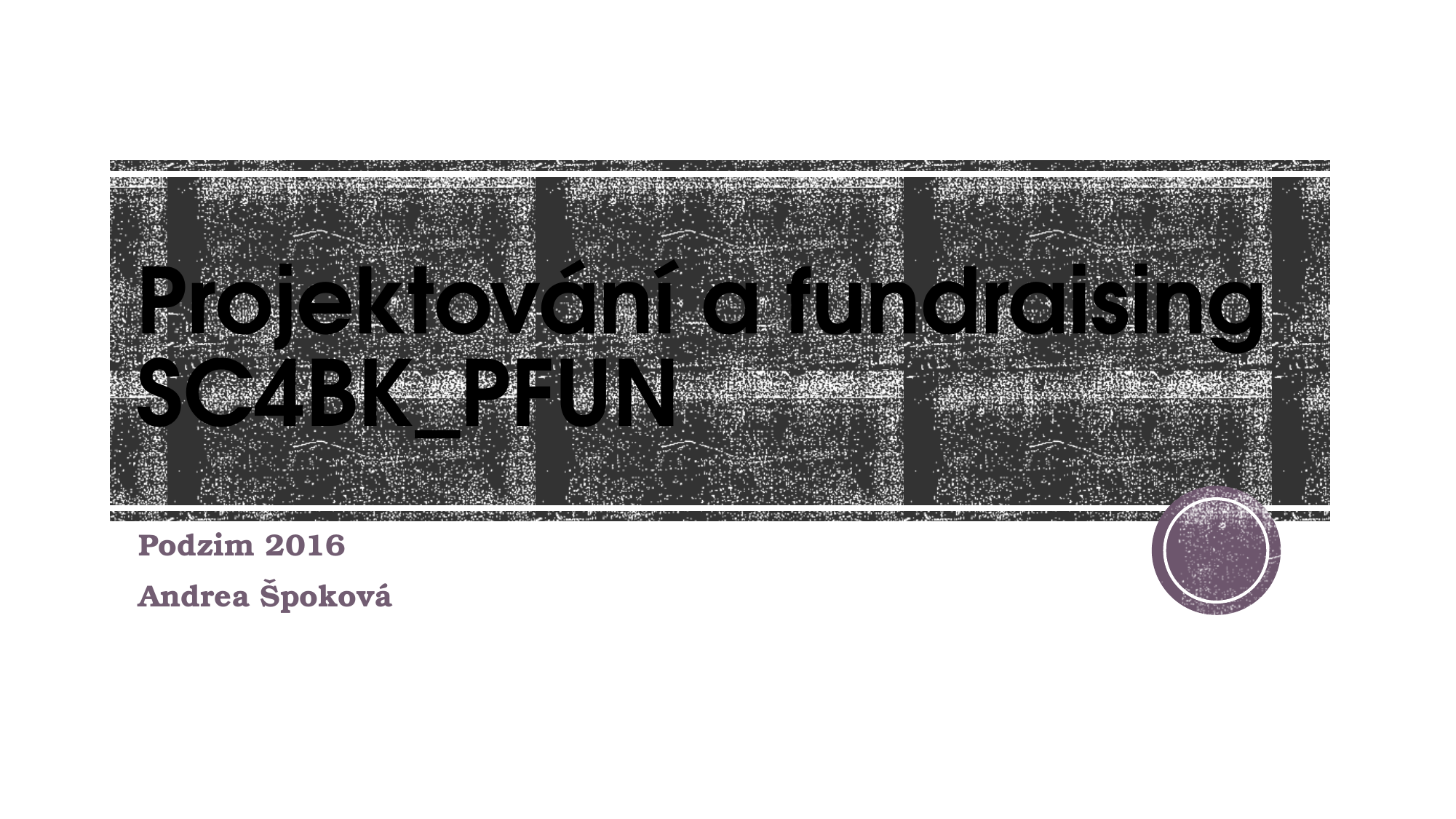

# Projektování a fundraising SC4BK_PFUN
Podzim 2016
Andrea Špoková